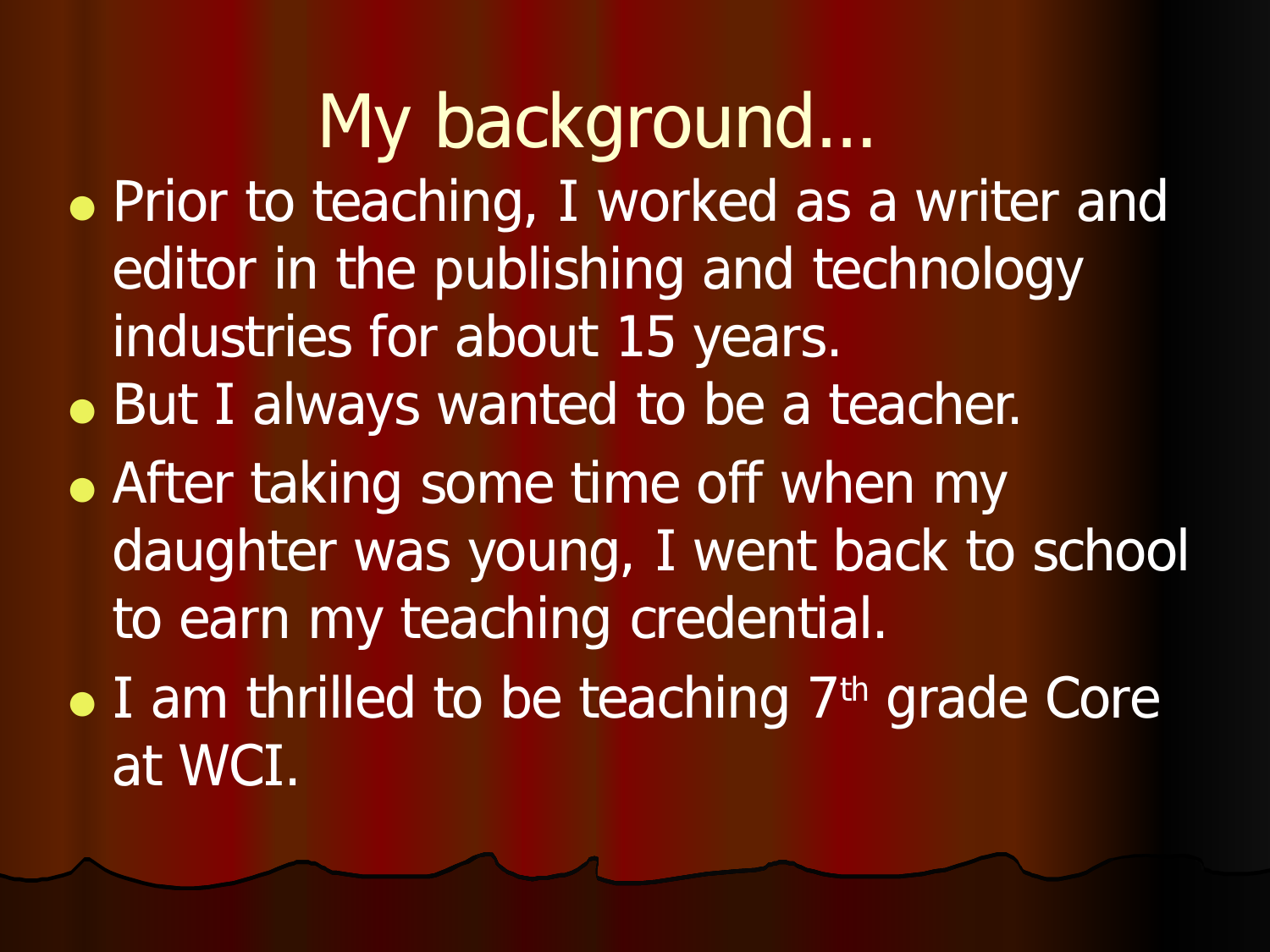

# My background…
Prior to teaching, I worked as a writer and editor in the publishing and technology industries for about 15 years.
But I always wanted to be a teacher.
After taking some time off when my daughter was young, I went back to school to earn my teaching credential.
I am thrilled to be teaching 7th grade Core at WCI.